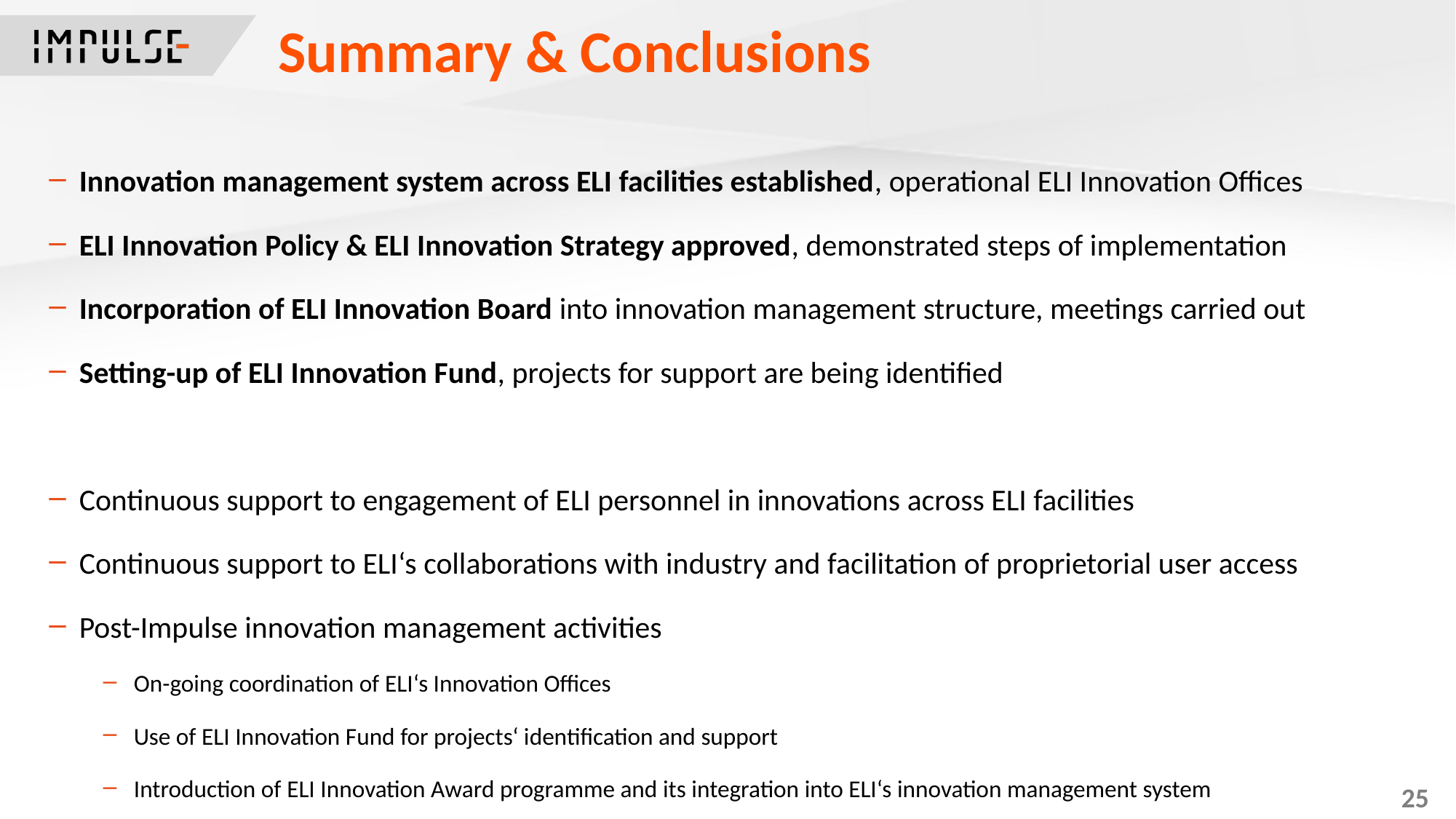

Summary & Conclusions
Innovation management system across ELI facilities established, operational ELI Innovation Offices
ELI Innovation Policy & ELI Innovation Strategy approved, demonstrated steps of implementation
Incorporation of ELI Innovation Board into innovation management structure, meetings carried out
Setting-up of ELI Innovation Fund, projects for support are being identified

Continuous support to engagement of ELI personnel in innovations across ELI facilities
Continuous support to ELI‘s collaborations with industry and facilitation of proprietorial user access
Post-Impulse innovation management activities
On-going coordination of ELI‘s Innovation Offices
Use of ELI Innovation Fund for projects‘ identification and support
Introduction of ELI Innovation Award programme and its integration into ELI‘s innovation management system